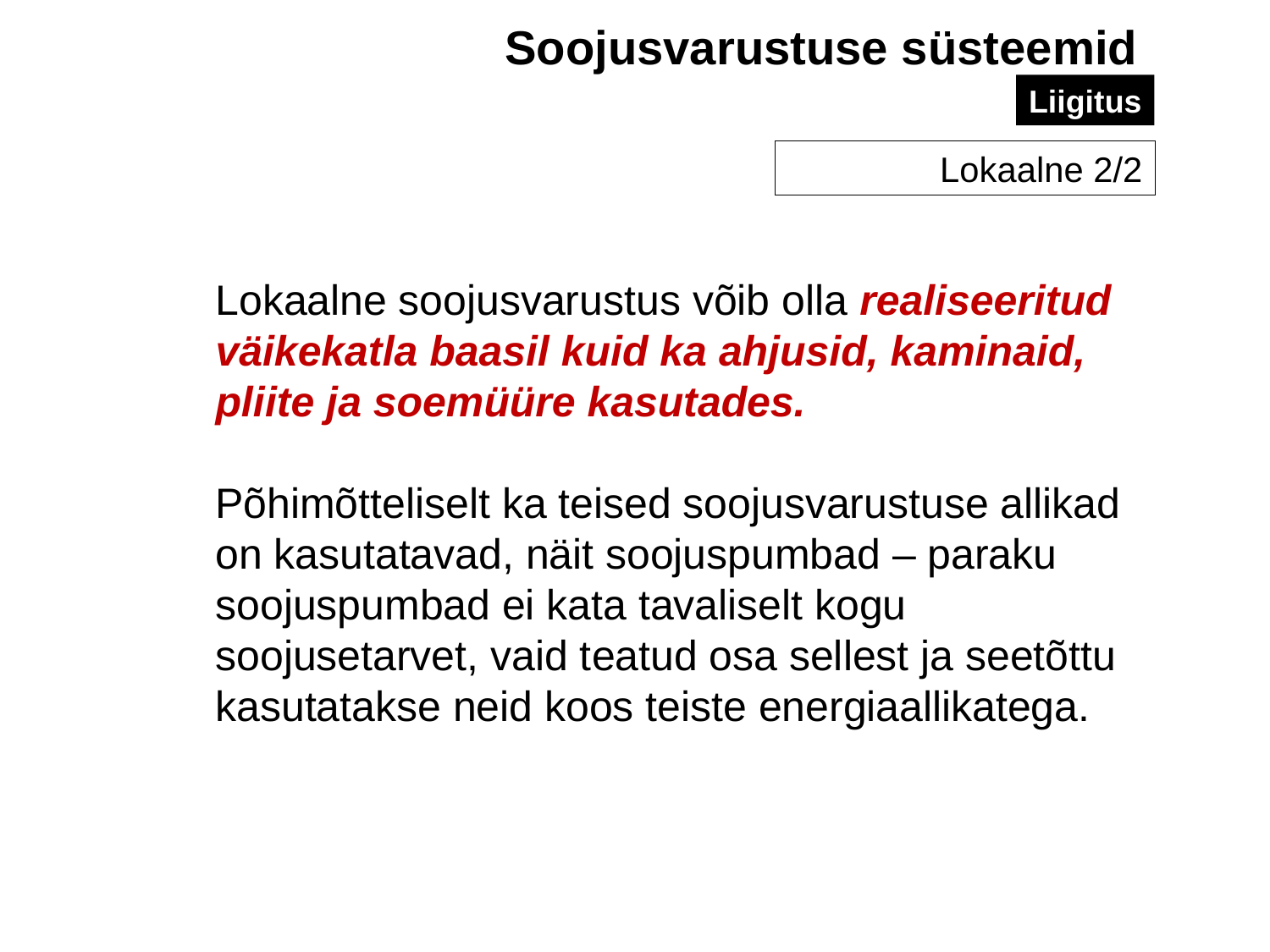

Soojusvarustuse süsteemid
Liigitus
Lokaalne 2/2
Lokaalne soojusvarustus võib olla realiseeritud väikekatla baasil kuid ka ahjusid, kaminaid, pliite ja soemüüre kasutades.

Põhimõtteliselt ka teised soojusvarustuse allikad on kasutatavad, näit soojuspumbad – paraku soojuspumbad ei kata tavaliselt kogu soojusetarvet, vaid teatud osa sellest ja seetõttu kasutatakse neid koos teiste energiaallikatega.